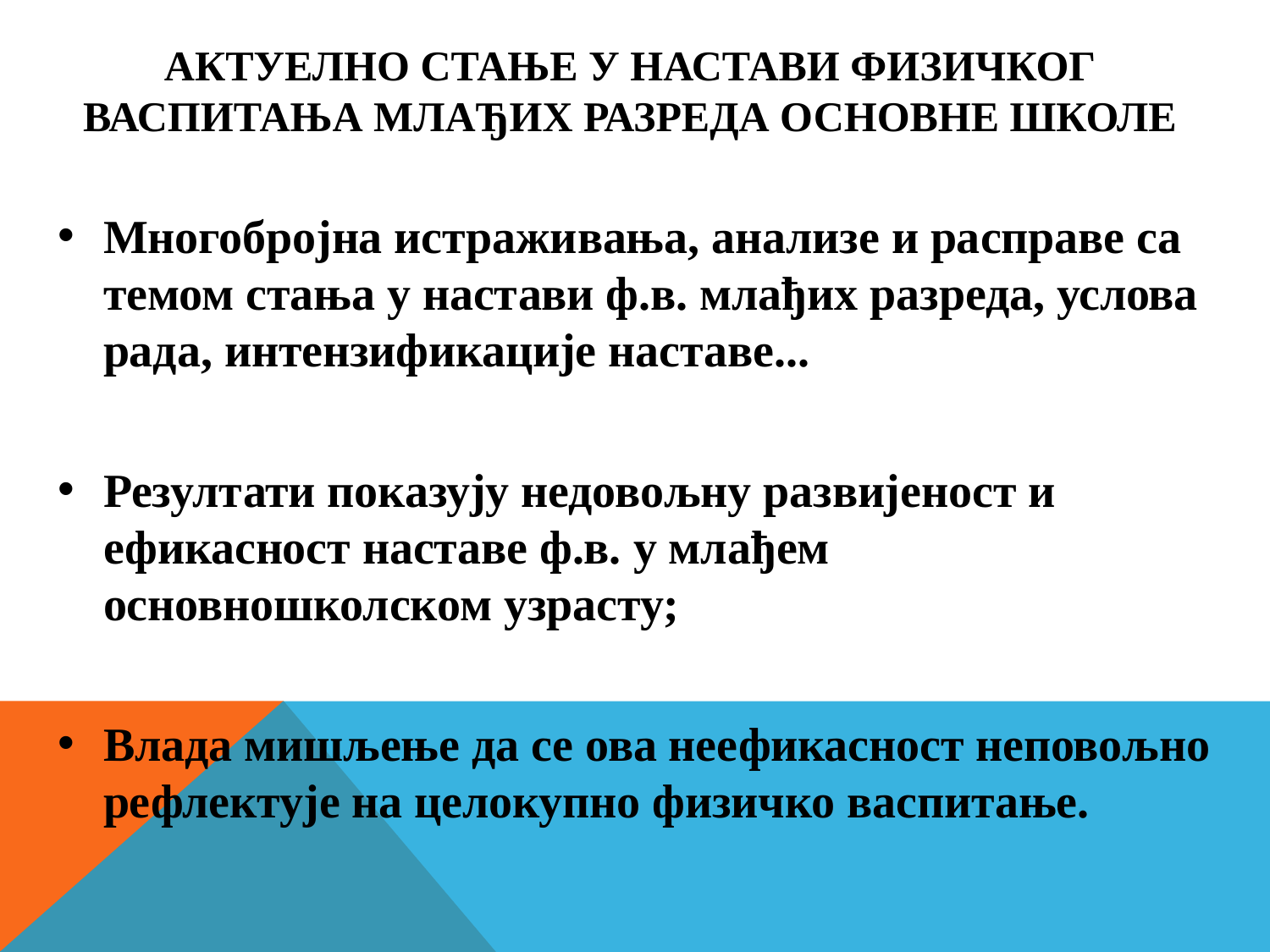

# АКТУЕЛНО СТАЊЕ У НАСТАВИ ФИЗИЧКОГ ВАСПИТАЊА МЛАЂИХ РАЗРЕДА ОСНОВНЕ ШКОЛЕ
Многобројна истраживања, анализе и расправе са темом стања у настави ф.в. млађих разреда, услова рада, интензификације наставе...

Резултати показују недовољну развијеност и ефикасност наставе ф.в. у млађем основношколском узрасту;

Влада мишљење да се ова неефикасност неповољно рефлектује на целокупно физичко васпитање.